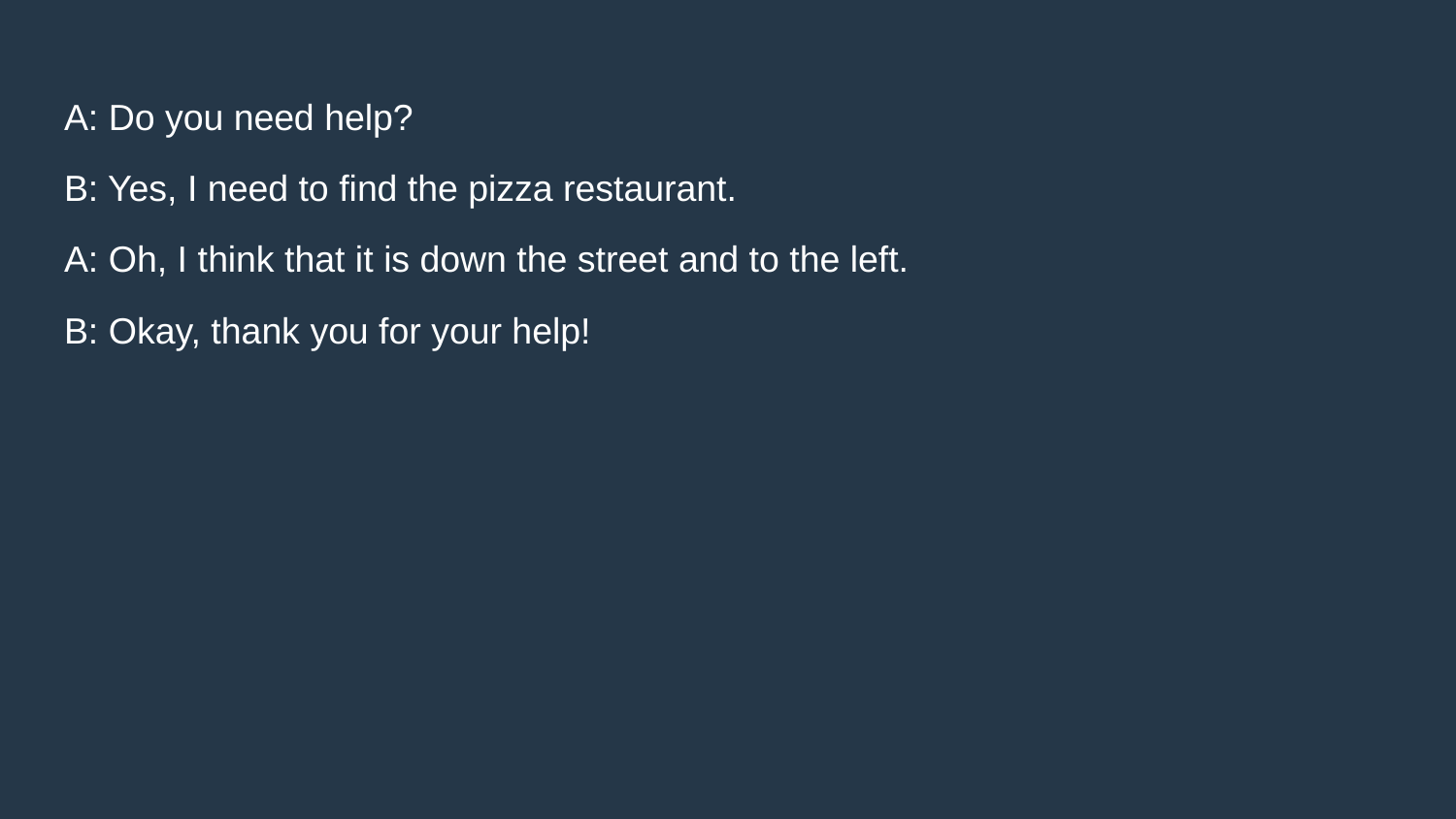

A: Do you need help?
B: Yes, I need to find the pizza restaurant.
A: Oh, I think that it is down the street and to the left.
B: Okay, thank you for your help!